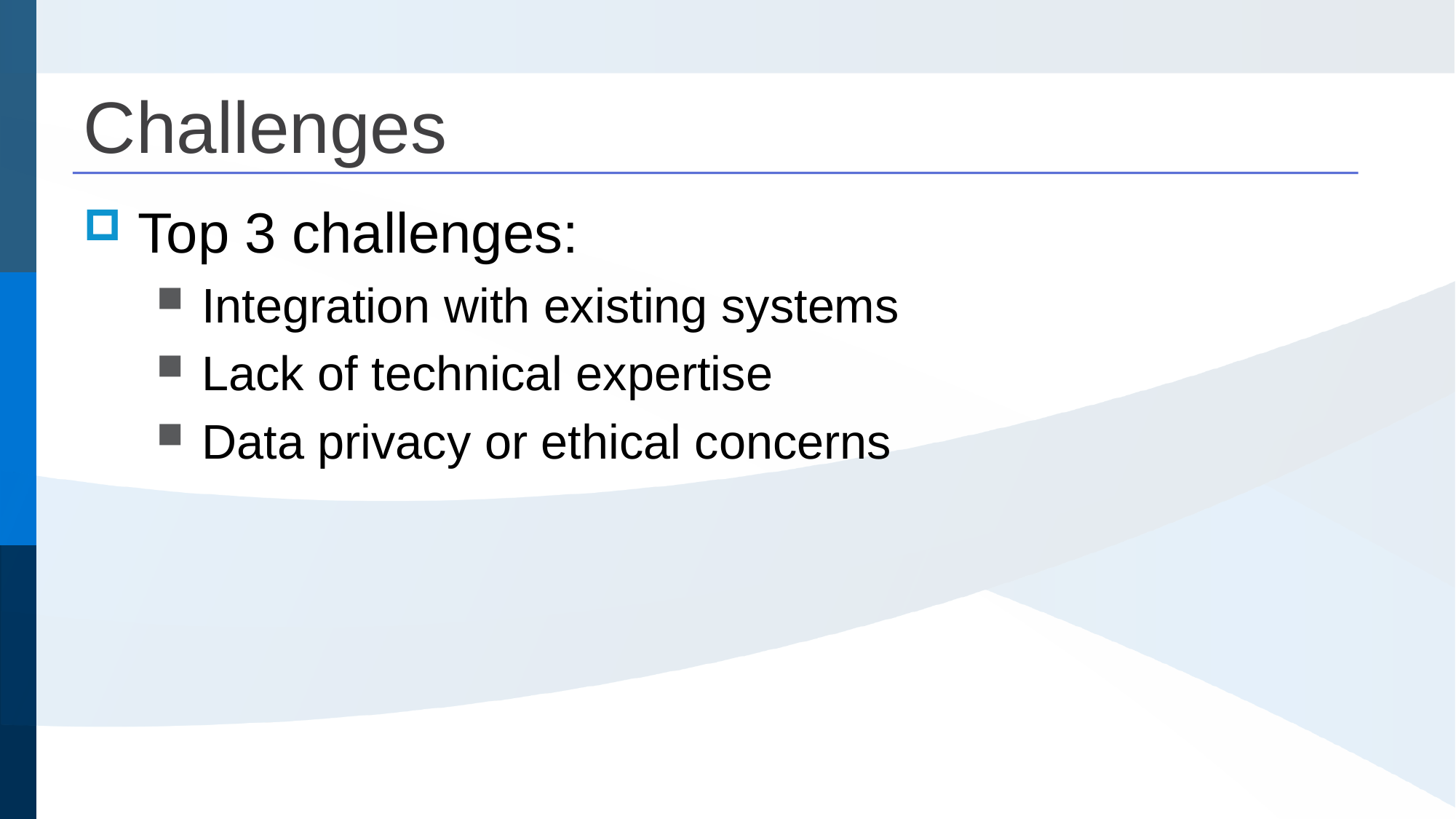

# Challenges
Top 3 challenges:
Integration with existing systems
Lack of technical expertise
Data privacy or ethical concerns